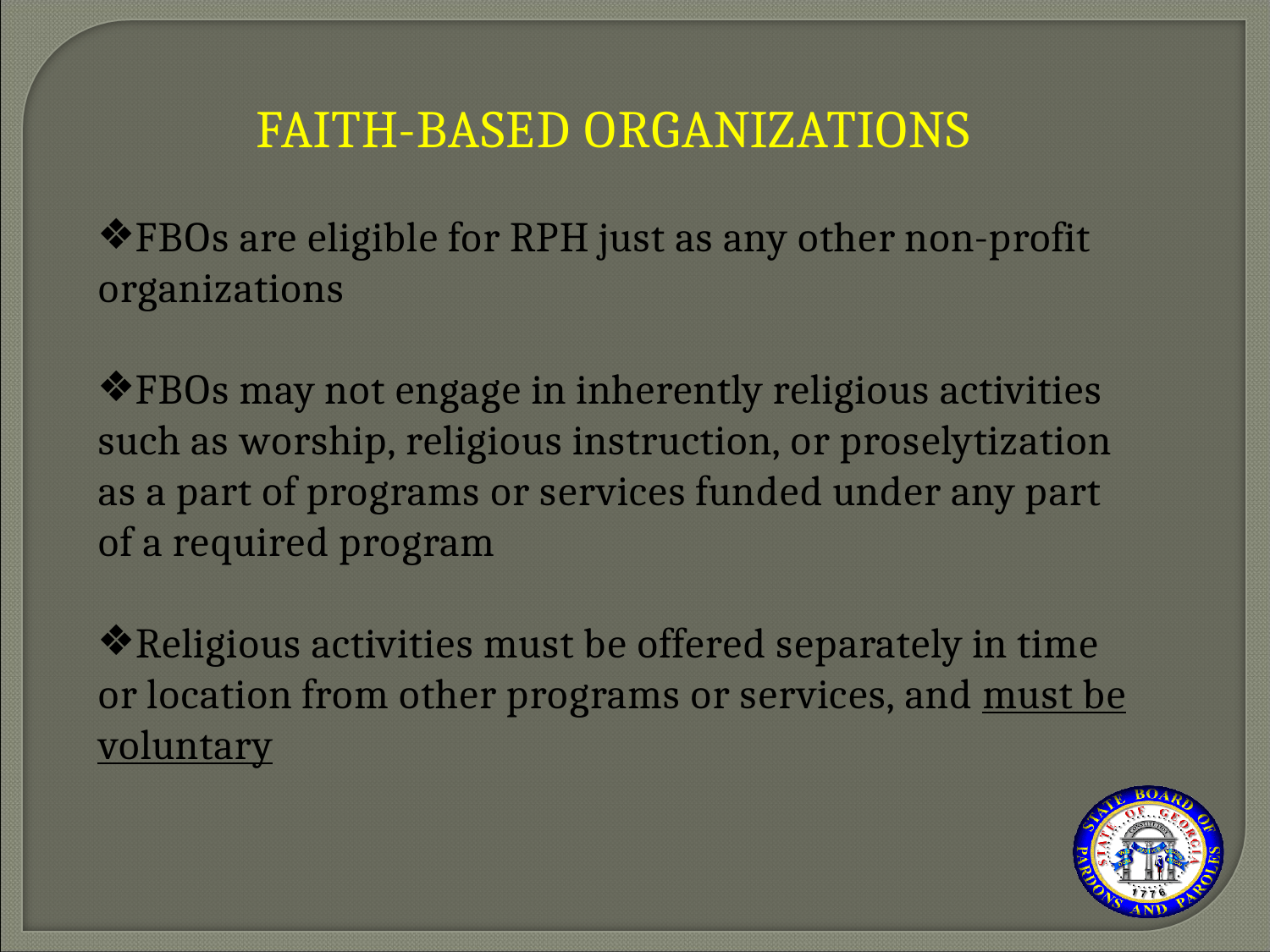

FAITH-BASED ORGANIZATIONS

FBOs are eligible for RPH just as any other non-profit organizations

FBOs may not engage in inherently religious activities such as worship, religious instruction, or proselytization as a part of programs or services funded under any part of a required program

Religious activities must be offered separately in time or location from other programs or services, and must be voluntary